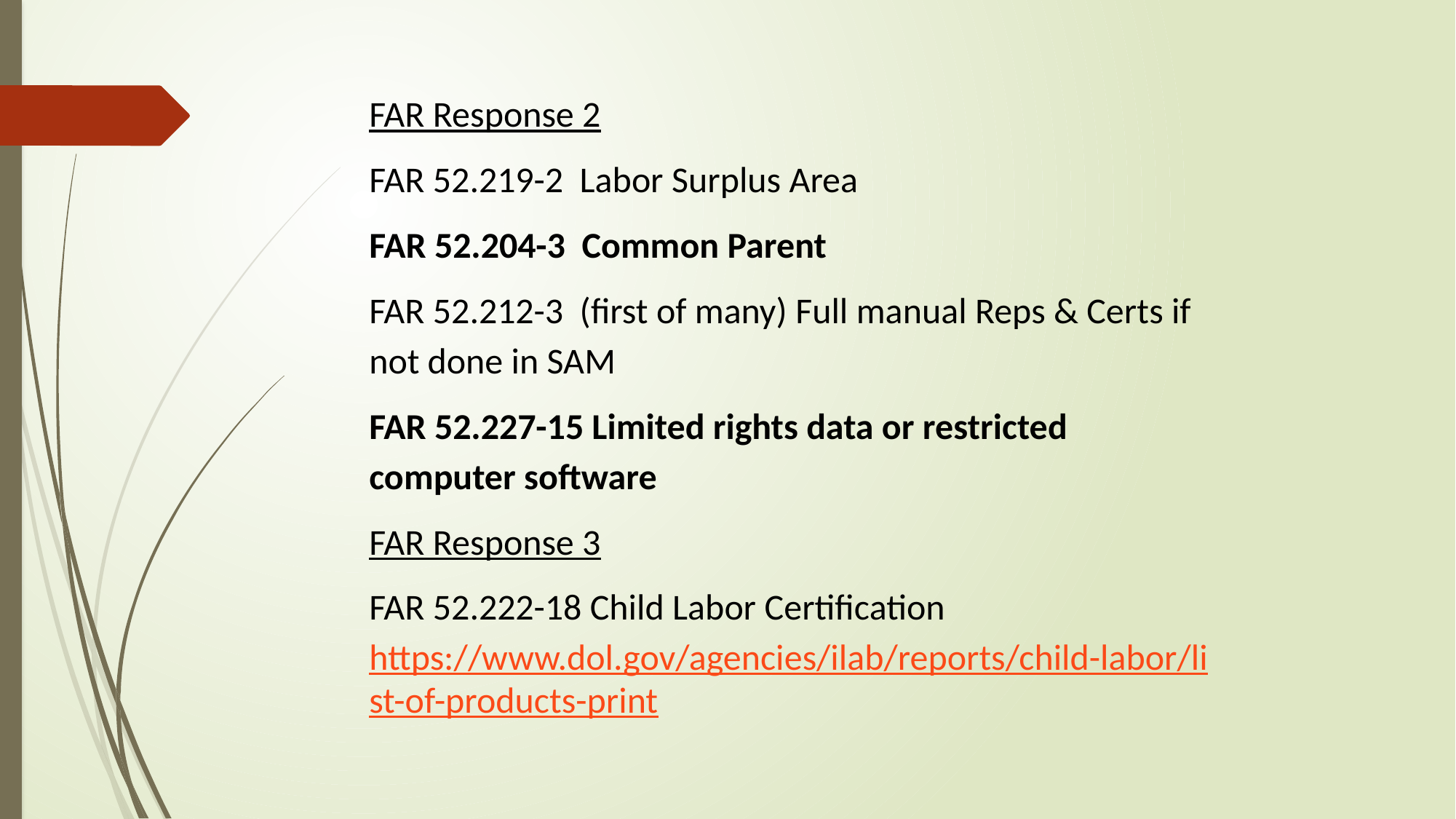

FAR Response 2
FAR 52.219-2  Labor Surplus Area
FAR 52.204-3  Common Parent
FAR 52.212-3  (first of many) Full manual Reps & Certs if not done in SAM
FAR 52.227-15 Limited rights data or restricted computer software
FAR Response 3
FAR 52.222-18 Child Labor Certification https://www.dol.gov/agencies/ilab/reports/child-labor/list-of-products-print